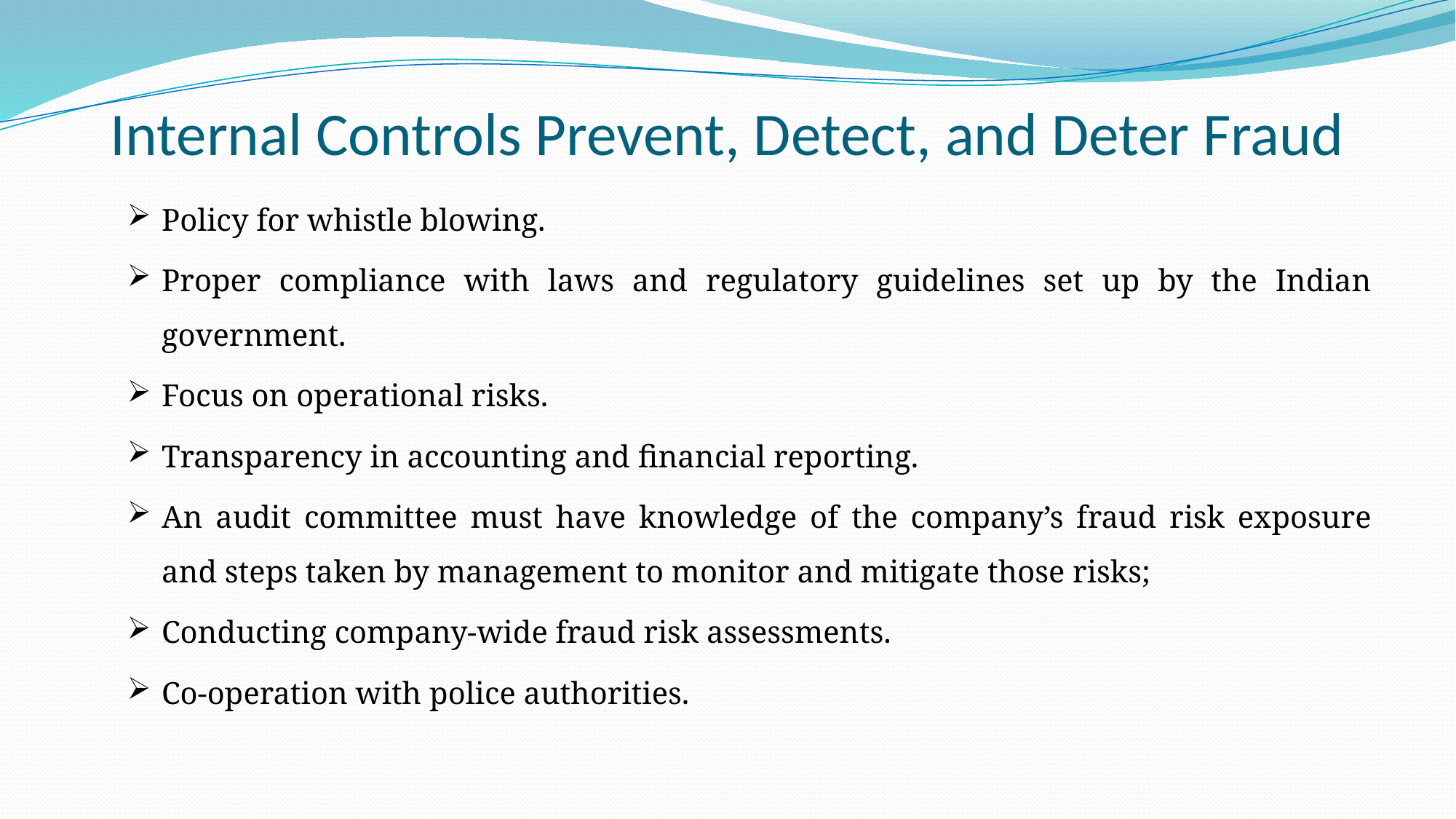

# Internal Controls Prevent, Detect, and Deter Fraud
Policy for whistle blowing.
Proper compliance with laws and regulatory guidelines set up by the Indian government.
Focus on operational risks.
Transparency in accounting and financial reporting.
An audit committee must have knowledge of the company’s fraud risk exposure and steps taken by management to monitor and mitigate those risks;
Conducting company-wide fraud risk assessments.
Co-operation with police authorities.